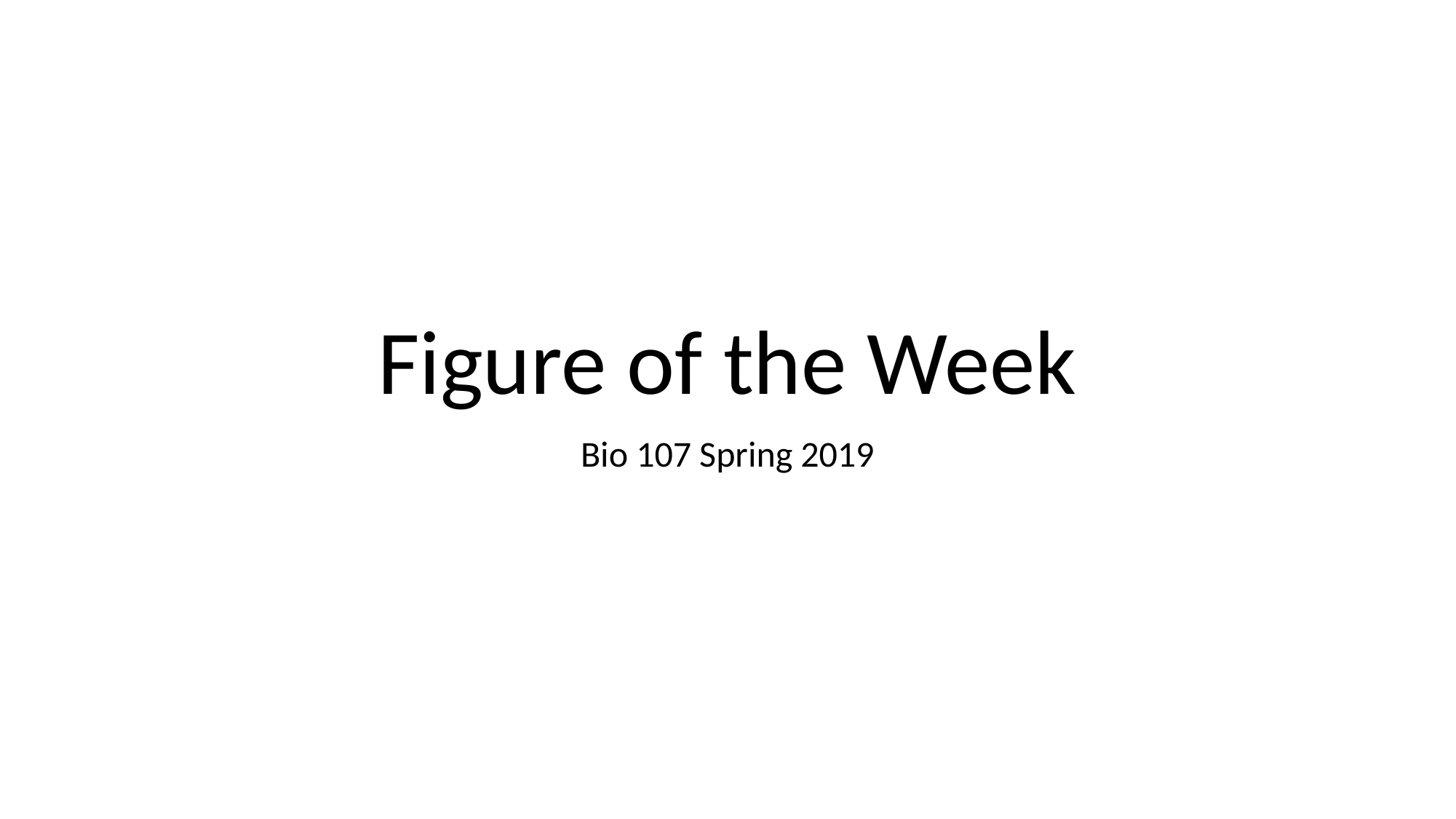

# Figure of the Week
Bio 107 Spring 2019